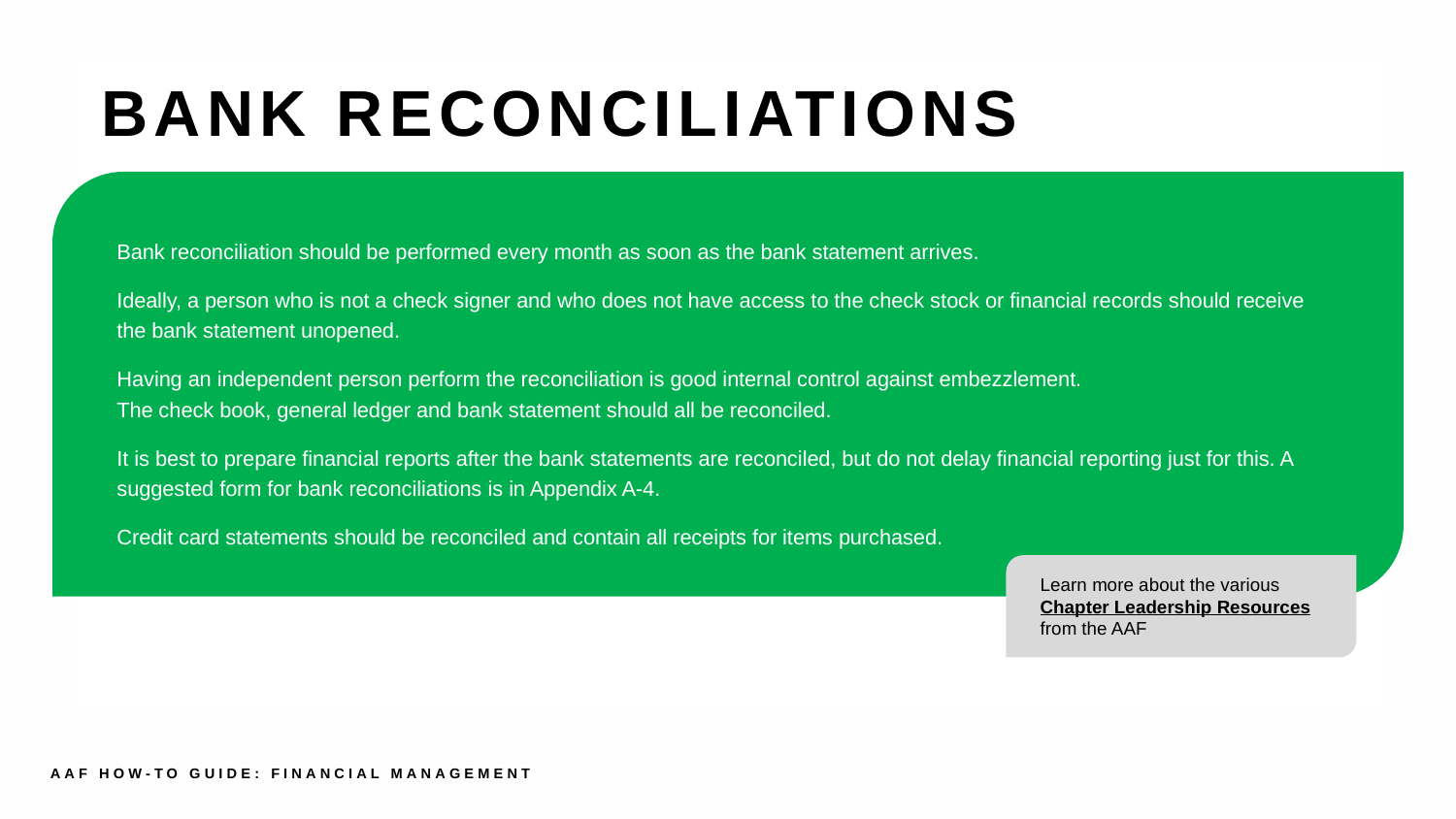

BANK RECONCILIATIONS
Bank reconciliation should be performed every month as soon as the bank statement arrives.
Ideally, a person who is not a check signer and who does not have access to the check stock or financial records should receive the bank statement unopened.
Having an independent person perform the reconciliation is good internal control against embezzlement.
The check book, general ledger and bank statement should all be reconciled.
It is best to prepare financial reports after the bank statements are reconciled, but do not delay financial reporting just for this. A suggested form for bank reconciliations is in Appendix A-4.
Credit card statements should be reconciled and contain all receipts for items purchased.

Learn more about the various Chapter Leadership Resources
from the AAF